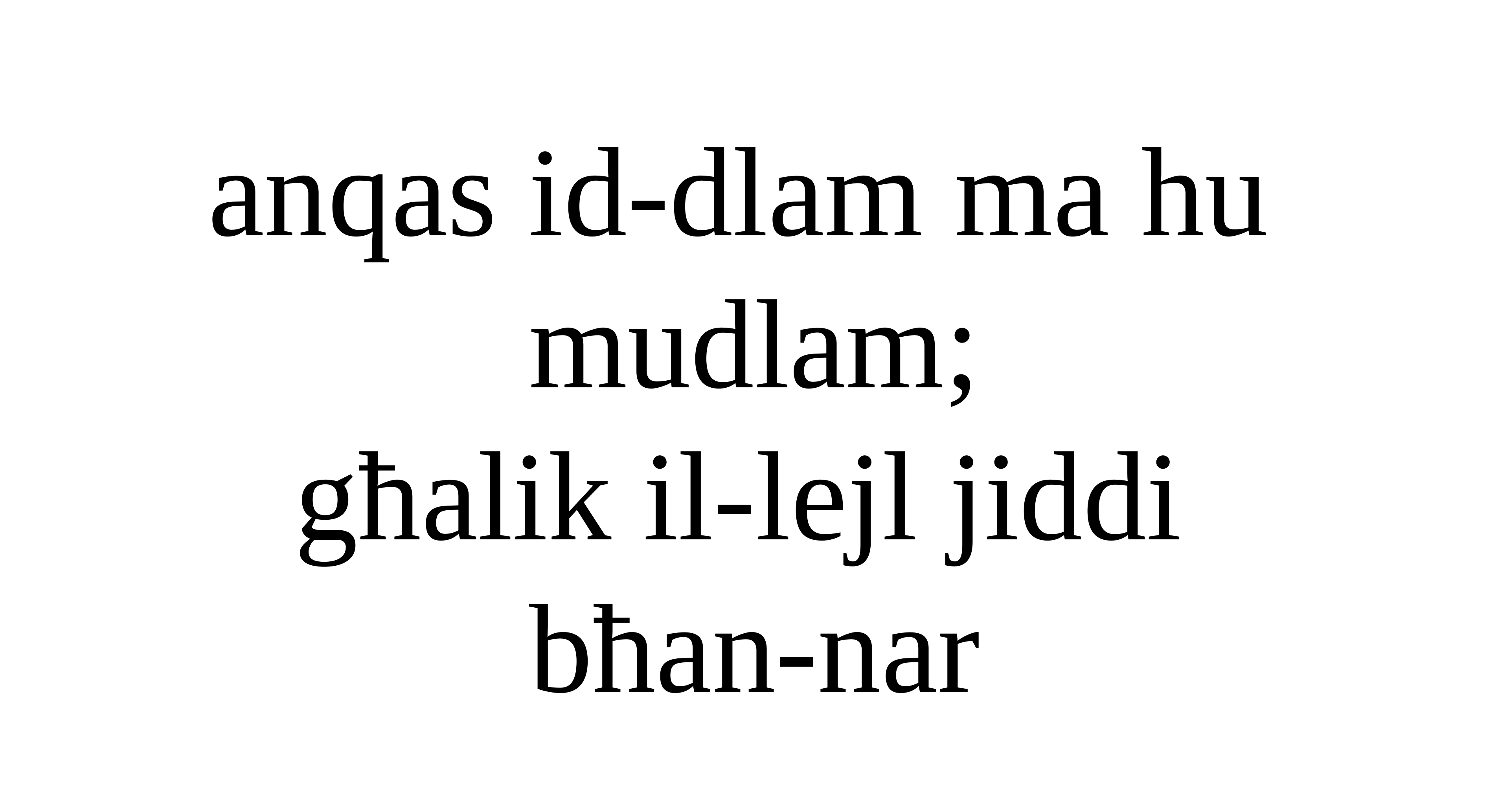

anqas id-dlam ma hu
mudlam;
għalik il-lejl jiddi
bħan-nar